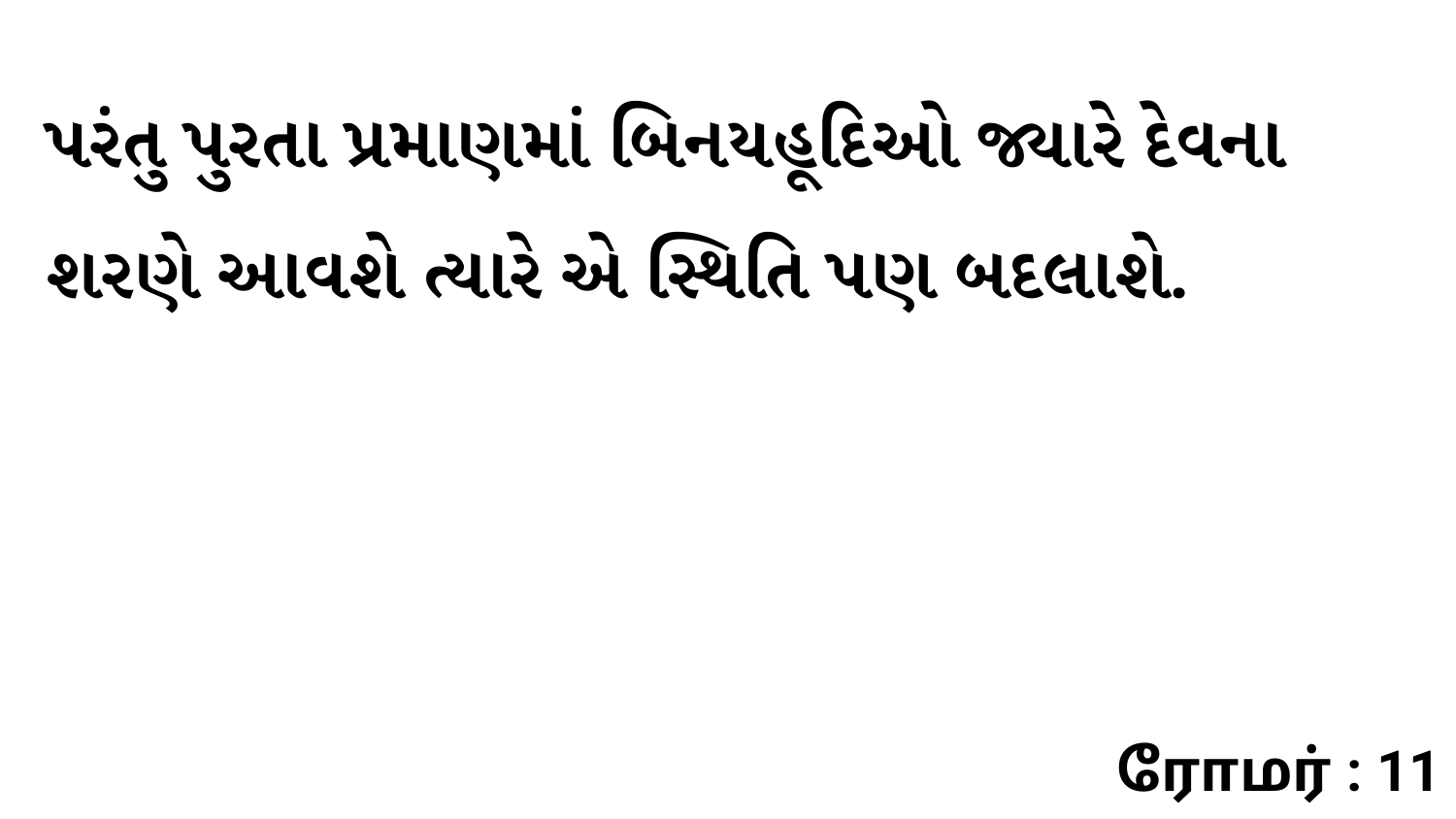

પરંતુ પુરતા પ્રમાણમાં બિનયહૂદિઓ જ્યારે દેવના શરણે આવશે ત્યારે એ સ્થિતિ પણ બદલાશે.
ரோமர் : 11